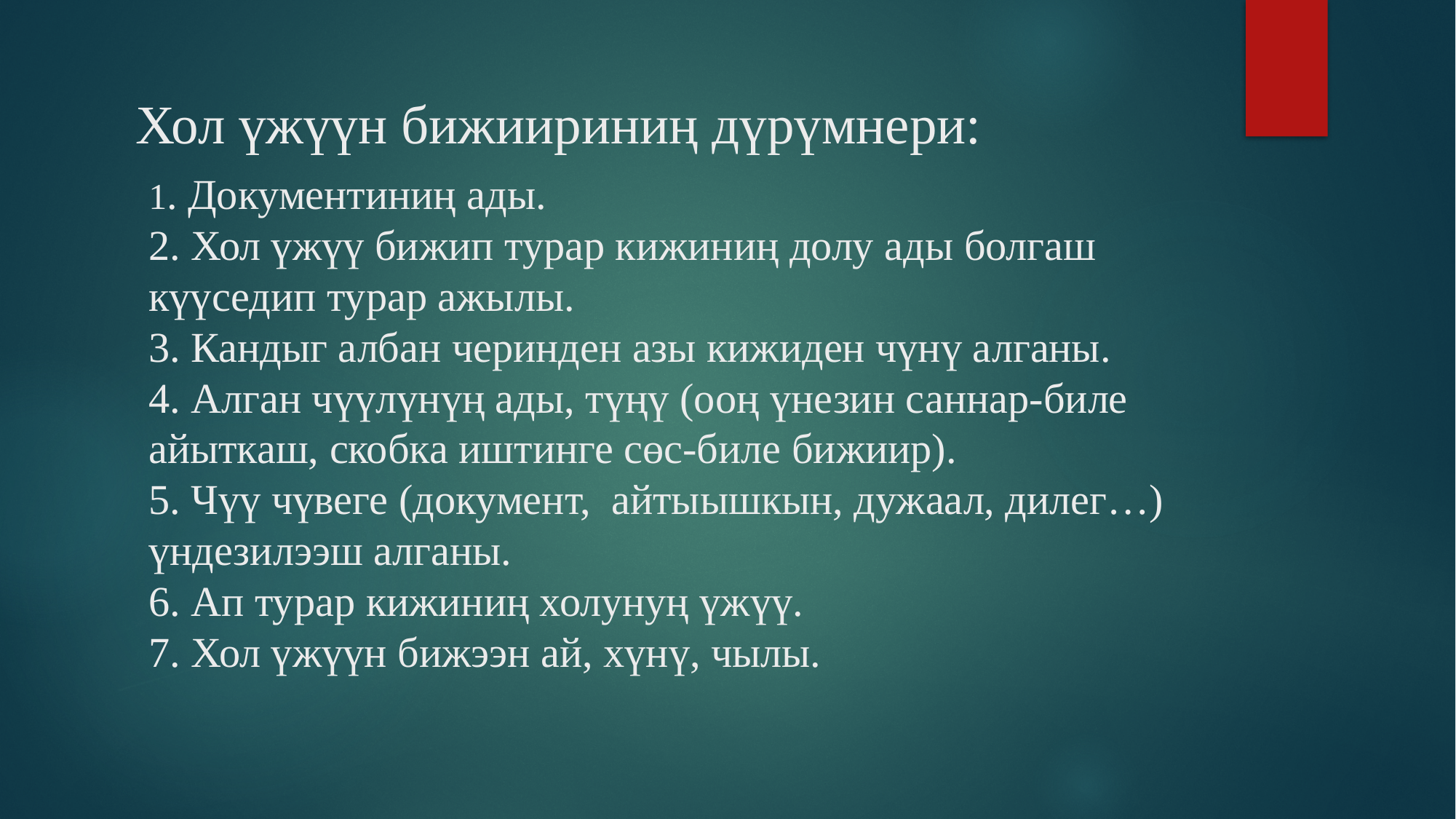

# Хол үжүүн бижиириниң дүрүмнери:
1. Документиниң ады.
2. Хол үжүү бижип турар кижиниң долу ады болгаш күүседип турар ажылы.
3. Кандыг албан черинден азы кижиден чүнү алганы.
4. Алган чүүлүнүң ады, түңү (ооң үнезин саннар-биле айыткаш, скобка иштинге сөс-биле бижиир).
5. Чүү чүвеге (документ,  айтыышкын, дужаал, дилег…) үндезилээш алганы.
6. Ап турар кижиниң холунуң үжүү.
7. Хол үжүүн бижээн ай, хүнү, чылы.